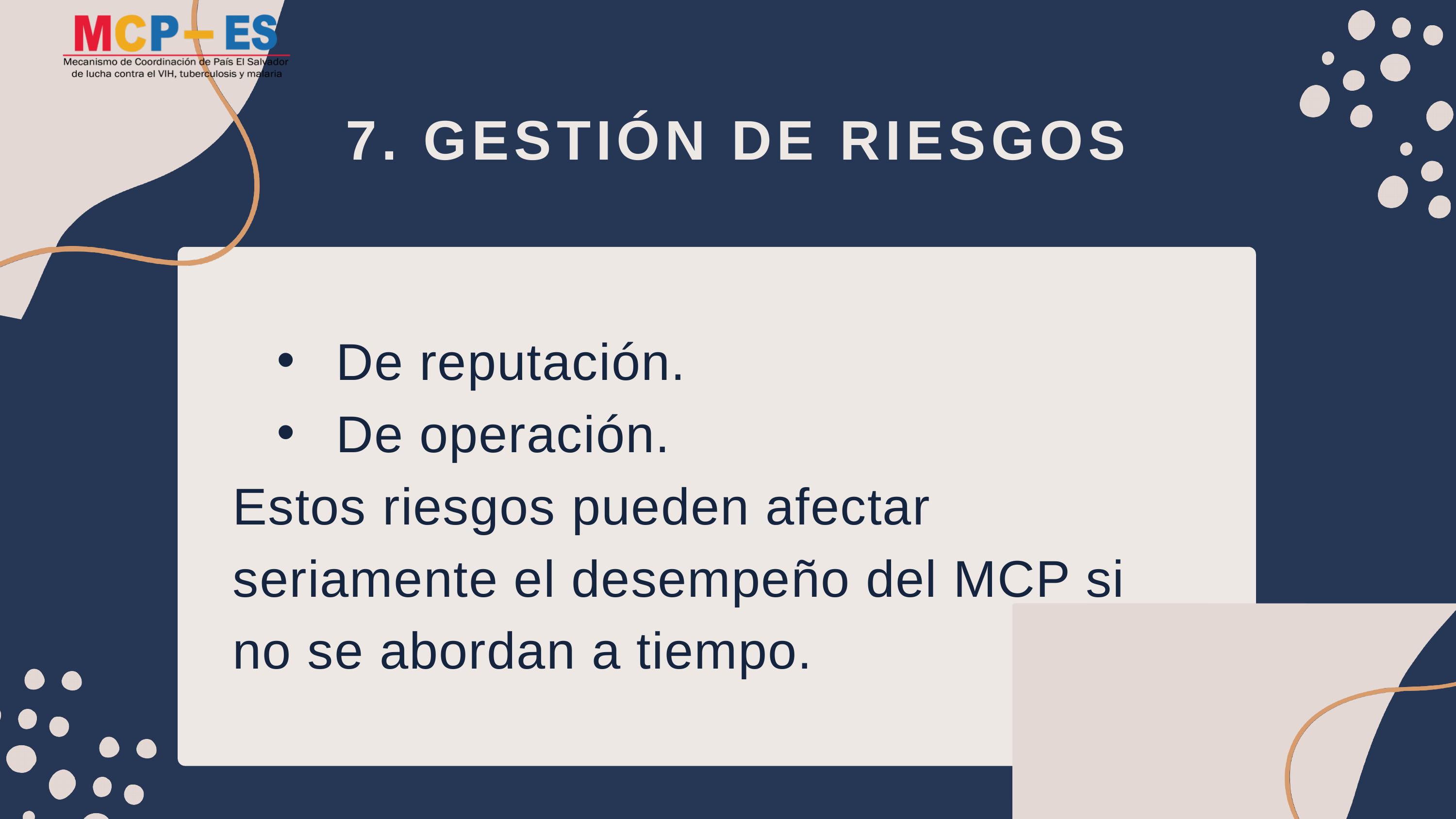

7. GESTIÓN DE RIESGOS

 De reputación.
 De operación.
Estos riesgos pueden afectar seriamente el desempeño del MCP si no se abordan a tiempo.